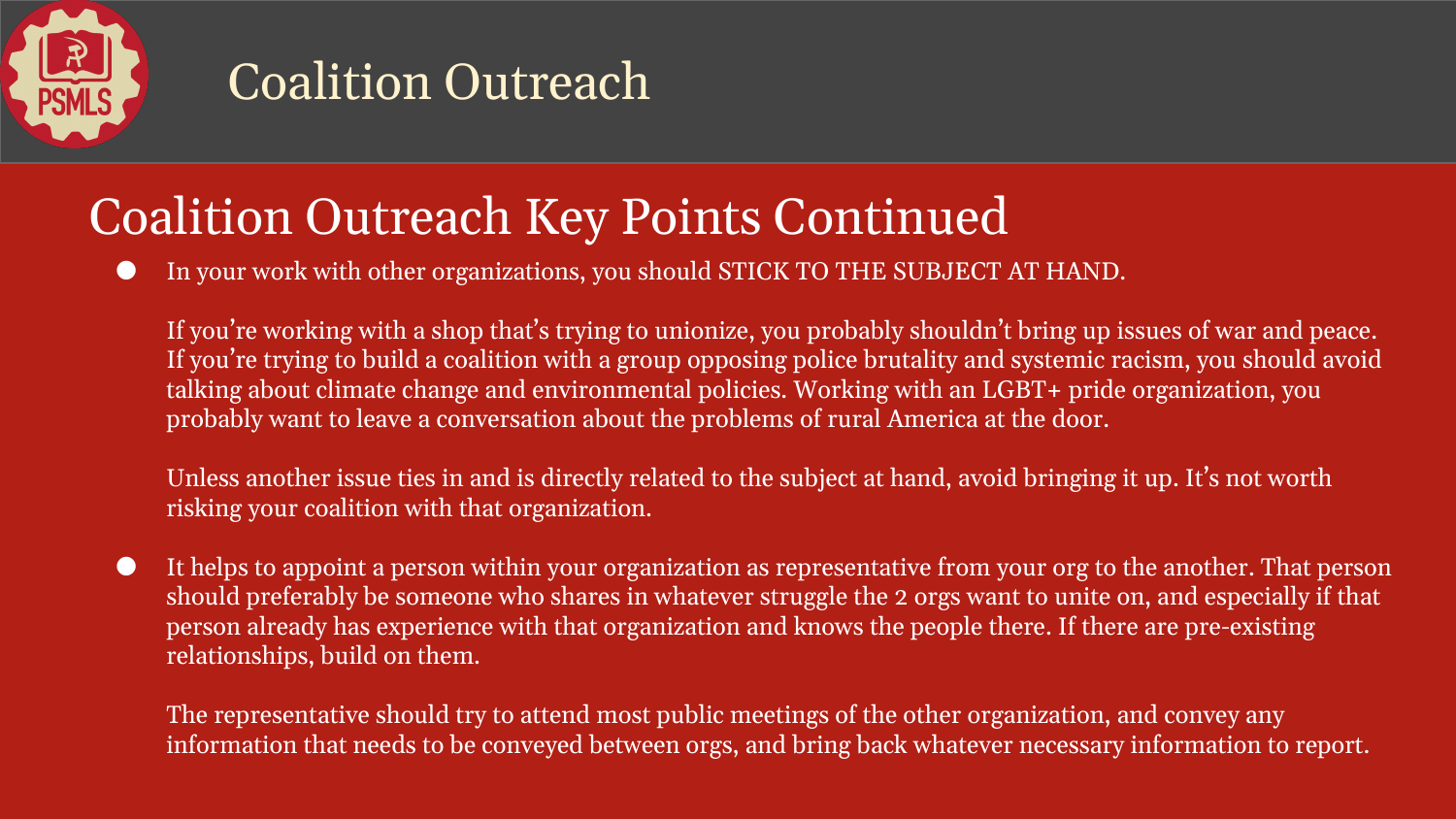

Coalition Outreach
Coalition Outreach Key Points Continued
# In your work with other organizations, you should STICK TO THE SUBJECT AT HAND.

If you’re working with a shop that’s trying to unionize, you probably shouldn’t bring up issues of war and peace. If you’re trying to build a coalition with a group opposing police brutality and systemic racism, you should avoid talking about climate change and environmental policies. Working with an LGBT+ pride organization, you probably want to leave a conversation about the problems of rural America at the door.

Unless another issue ties in and is directly related to the subject at hand, avoid bringing it up. It’s not worth risking your coalition with that organization.

It helps to appoint a person within your organization as representative from your org to the another. That person should preferably be someone who shares in whatever struggle the 2 orgs want to unite on, and especially if that person already has experience with that organization and knows the people there. If there are pre-existing relationships, build on them.

The representative should try to attend most public meetings of the other organization, and convey any information that needs to be conveyed between orgs, and bring back whatever necessary information to report.

Most organizations have a page with either contact information, or a form to contact that org. Example is PCUSA.